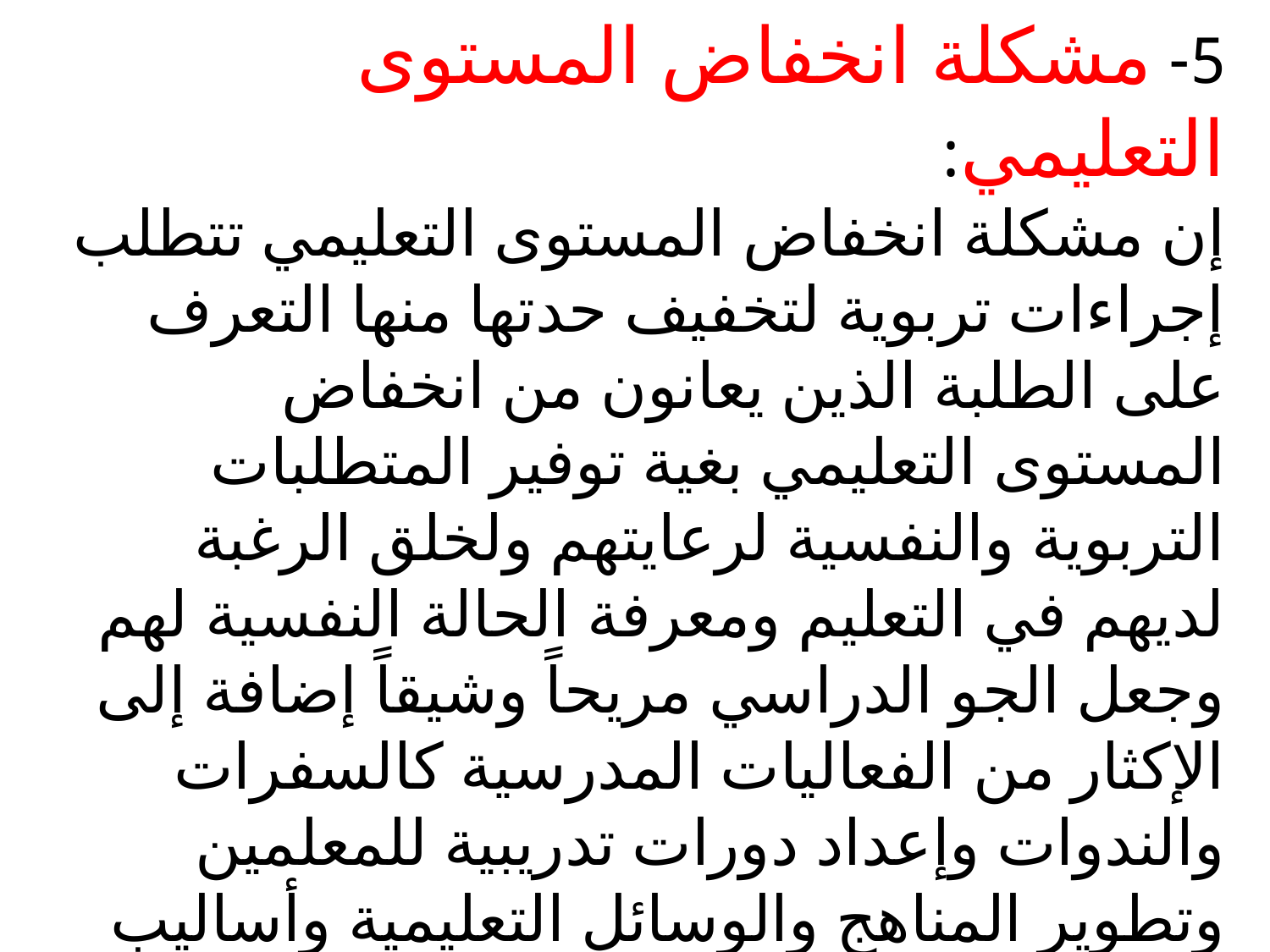

5- مشكلة انخفاض المستوى التعليمي:
إن مشكلة انخفاض المستوى التعليمي تتطلب إجراءات تربوية لتخفيف حدتها منها التعرف على الطلبة الذين يعانون من انخفاض المستوى التعليمي بغية توفير المتطلبات التربوية والنفسية لرعايتهم ولخلق الرغبة لديهم في التعليم ومعرفة الحالة النفسية لهم وجعل الجو الدراسي مريحاً وشيقاً إضافة إلى الإكثار من الفعاليات المدرسية كالسفرات والندوات وإعداد دورات تدريبية للمعلمين وتطوير المناهج والوسائل التعليمية وأساليب التقويم والاختبارات وتوثيق العلاقة بين البيت والمدرسة وتعاونهما معاً في سبيل حل مشكلات الطلبة.